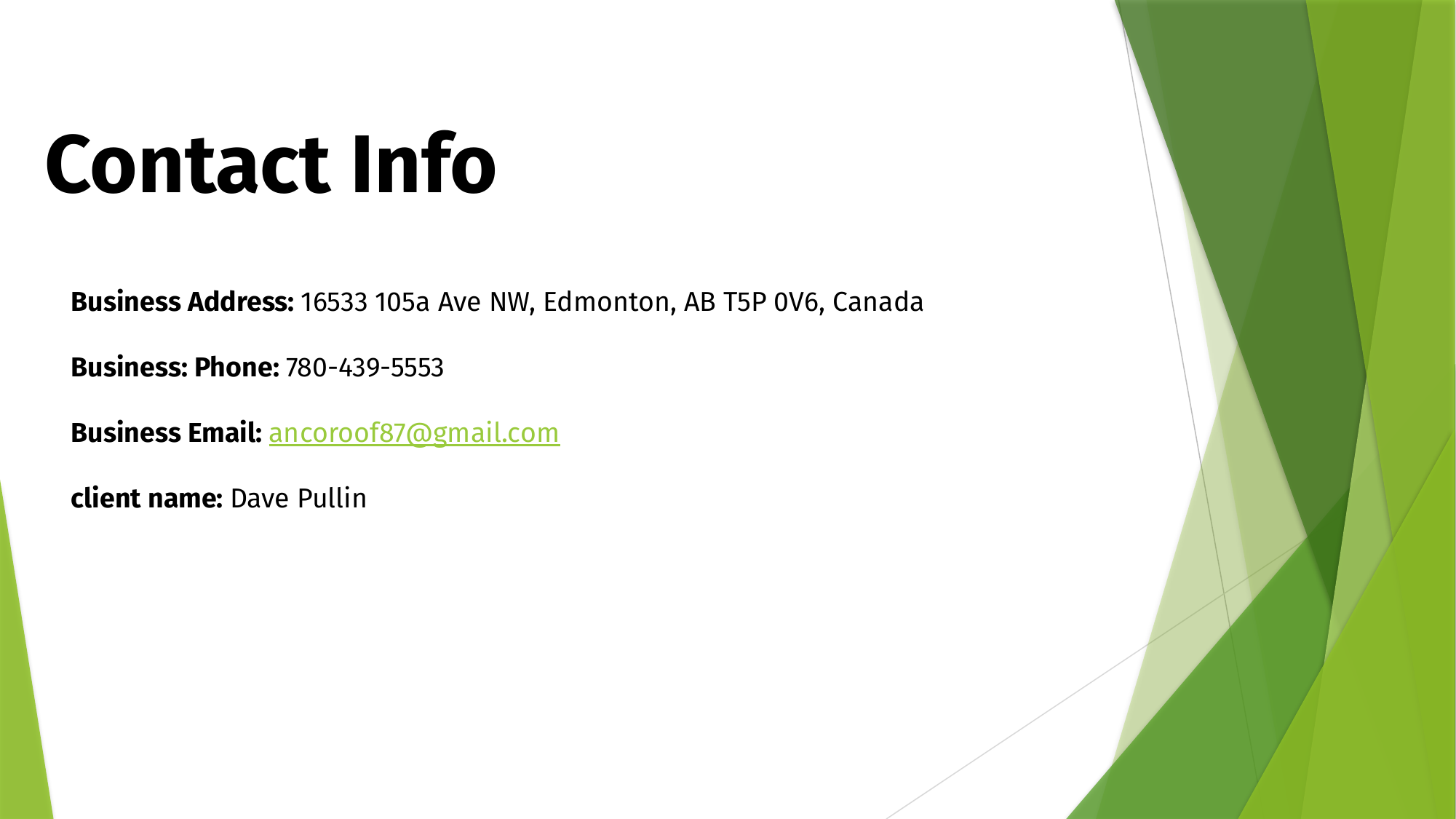

Contact Info
Business Address: 16533 105a Ave NW, Edmonton, AB T5P 0V6, Canada

Business: Phone: 780-439-5553

Business Email: ancoroof87@gmail.com

client name: Dave Pullin